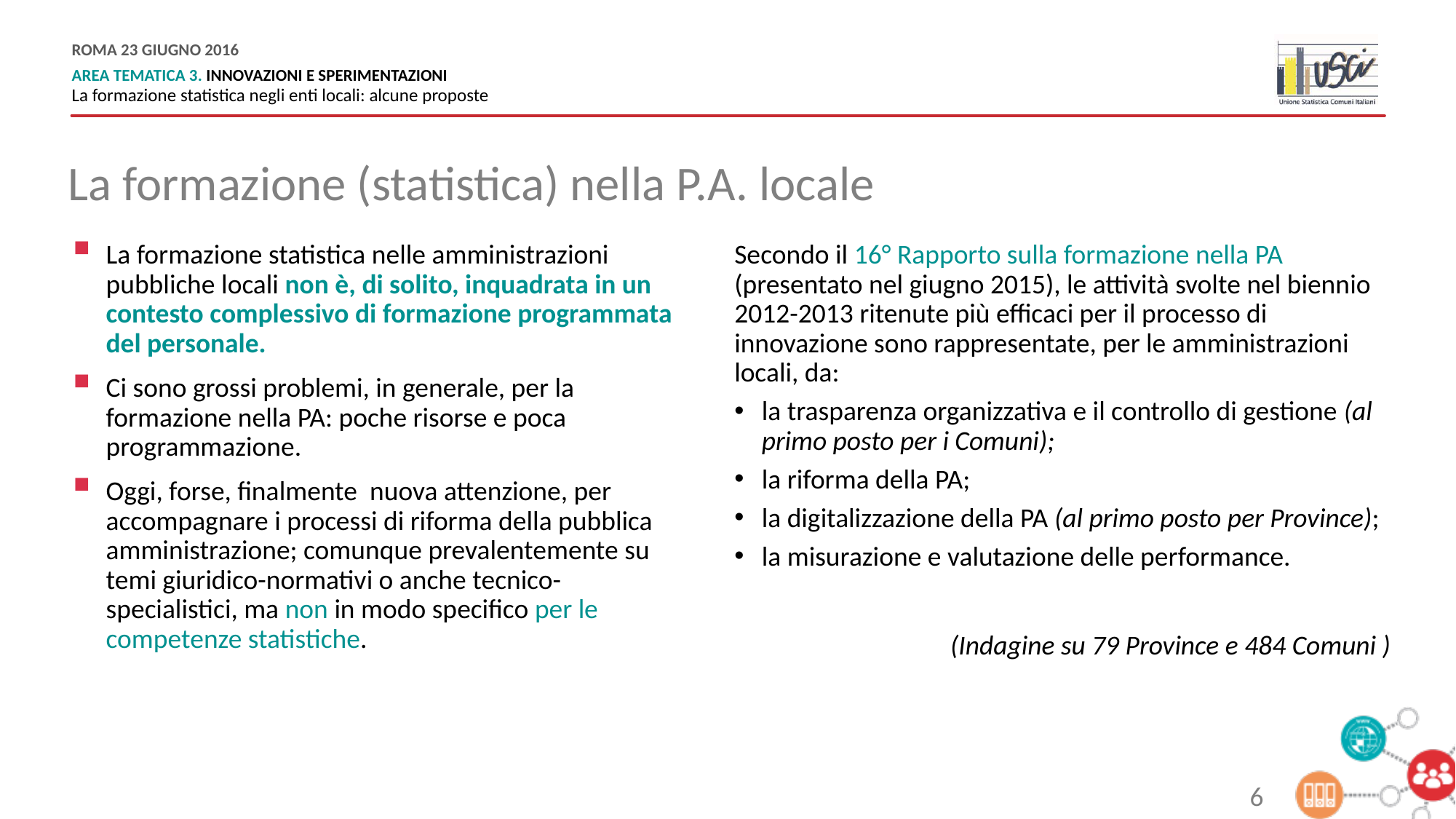

La formazione (statistica) nella P.A. locale
La formazione statistica nelle amministrazioni pubbliche locali non è, di solito, inquadrata in un contesto complessivo di formazione programmata del personale.
Ci sono grossi problemi, in generale, per la formazione nella PA: poche risorse e poca programmazione.
Oggi, forse, finalmente  nuova attenzione, per accompagnare i processi di riforma della pubblica amministrazione; comunque prevalentemente su temi giuridico-normativi o anche tecnico-specialistici, ma non in modo specifico per le competenze statistiche.

Secondo il 16° Rapporto sulla formazione nella PA (presentato nel giugno 2015), le attività svolte nel biennio 2012-2013 ritenute più efficaci per il processo di innovazione sono rappresentate, per le amministrazioni locali, da:
la trasparenza organizzativa e il controllo di gestione (al primo posto per i Comuni);
la riforma della PA;
la digitalizzazione della PA (al primo posto per Province);
la misurazione e valutazione delle performance.

(Indagine su 79 Province e 484 Comuni )

6